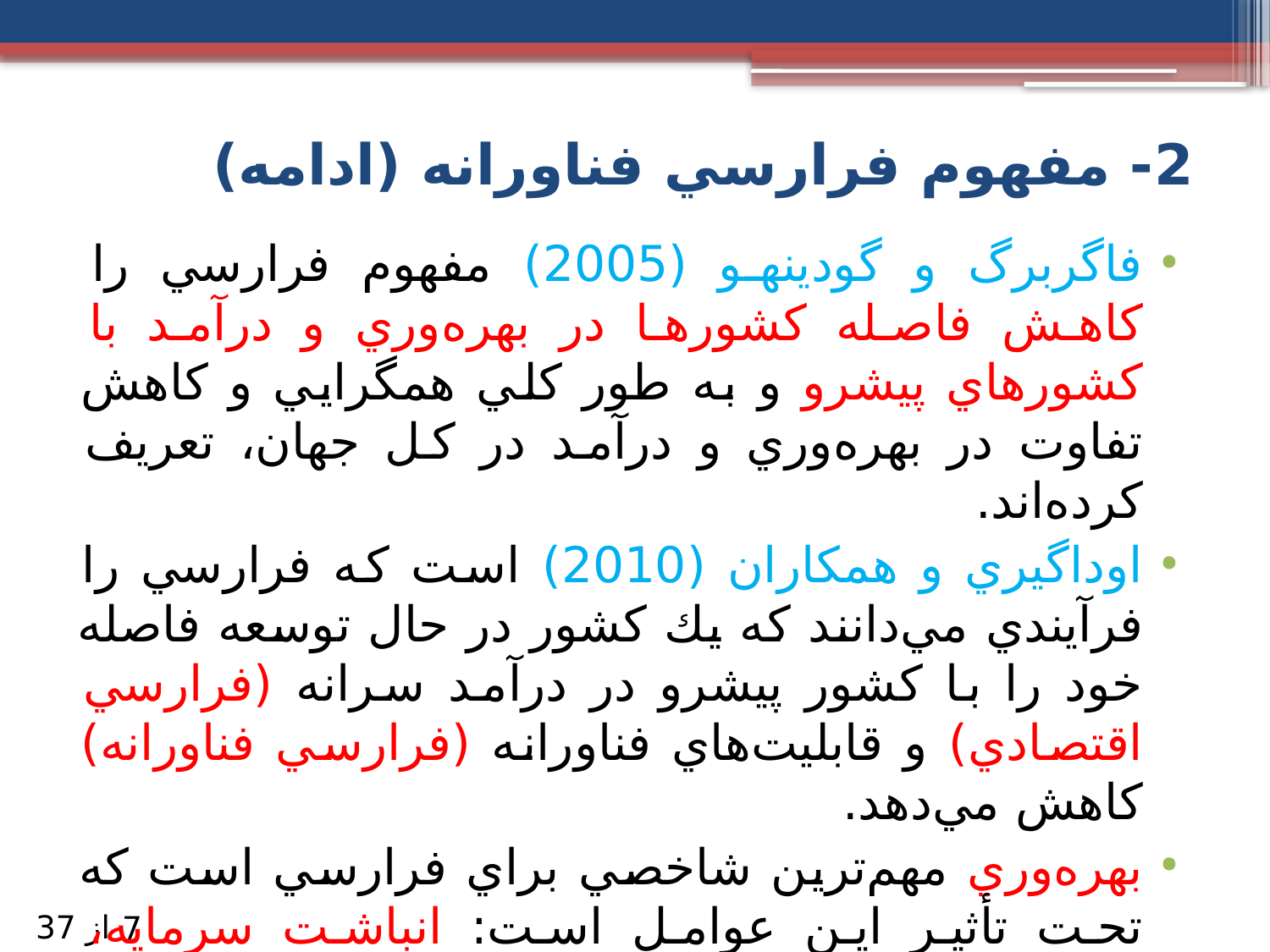

# 2- مفهوم فرارسي فناورانه (ادامه)
فاگربرگ و گودينهو (2005) مفهوم فرارسي را كاهش فاصله كشورها در بهره‌وري و درآمد با كشورهاي پيشرو و به طور كلي همگرايي و كاهش تفاوت در بهره‌وري و درآمد در كل جهان، تعريف كرده‌اند.
اوداگيري و همكاران (2010) است كه فرارسي را فرآيندي مي‌دانند كه يك كشور در حال توسعه فاصله خود را با كشور پيشرو در درآمد سرانه (فرارسي اقتصادي) و قابليت‌هاي فناورانه (فرارسي فناورانه) كاهش مي‌دهد.
بهره‌وري مهم‌ترين شاخصي براي فرارسي است كه تحت تأثير اين عوامل است: انباشت سرمايه، افزايش حجم توليد، آموزش و سرمايه انساني، بالا رفتن راندمان فعاليت‌ها، دانش اقتصادي كه مشتمل بر دانش فناورانه در فناوري‌هاي محصولي و فرآيندي است (لی، 2013).

از 37
7